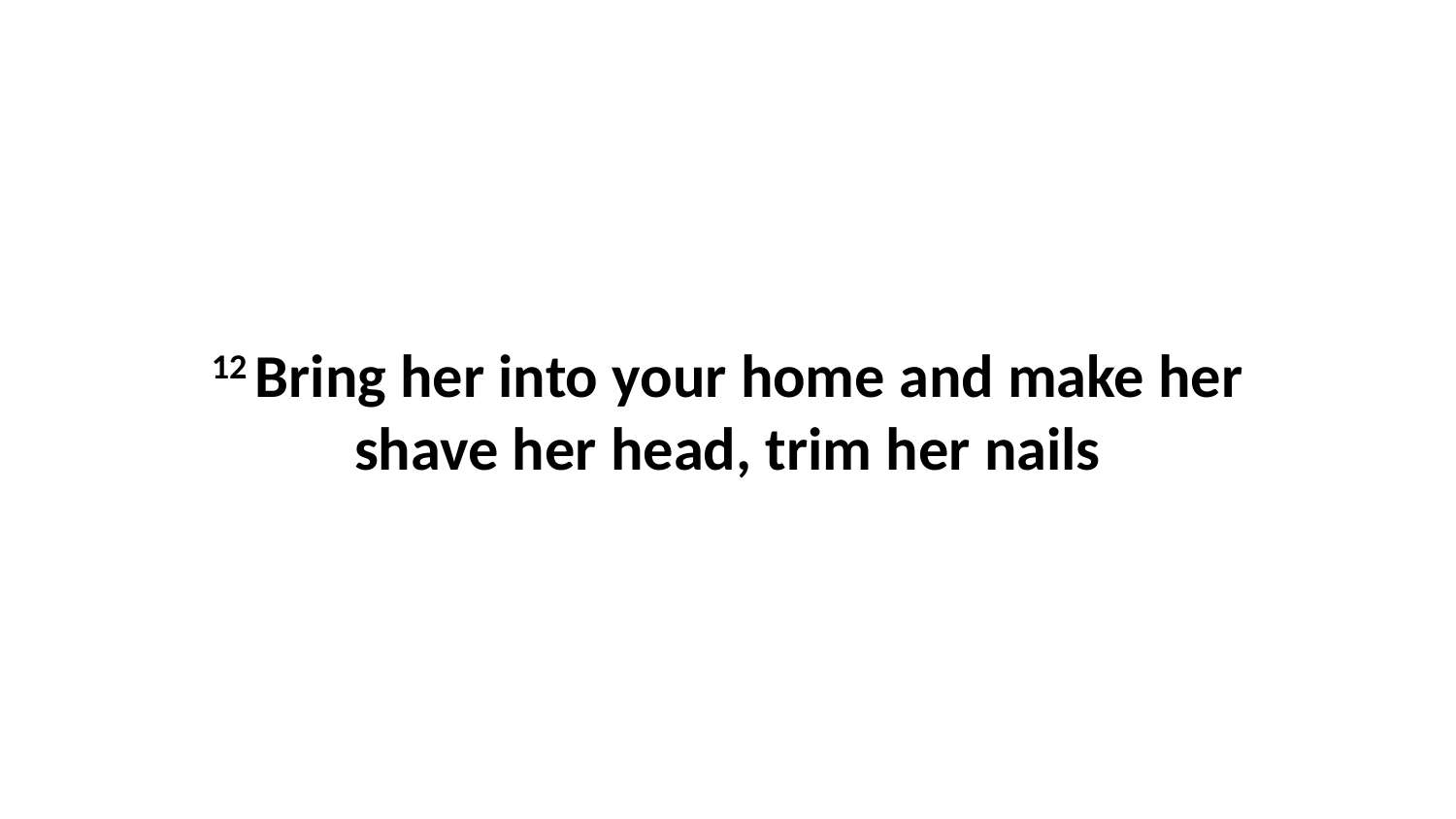

12 Bring her into your home and make her shave her head, trim her nails